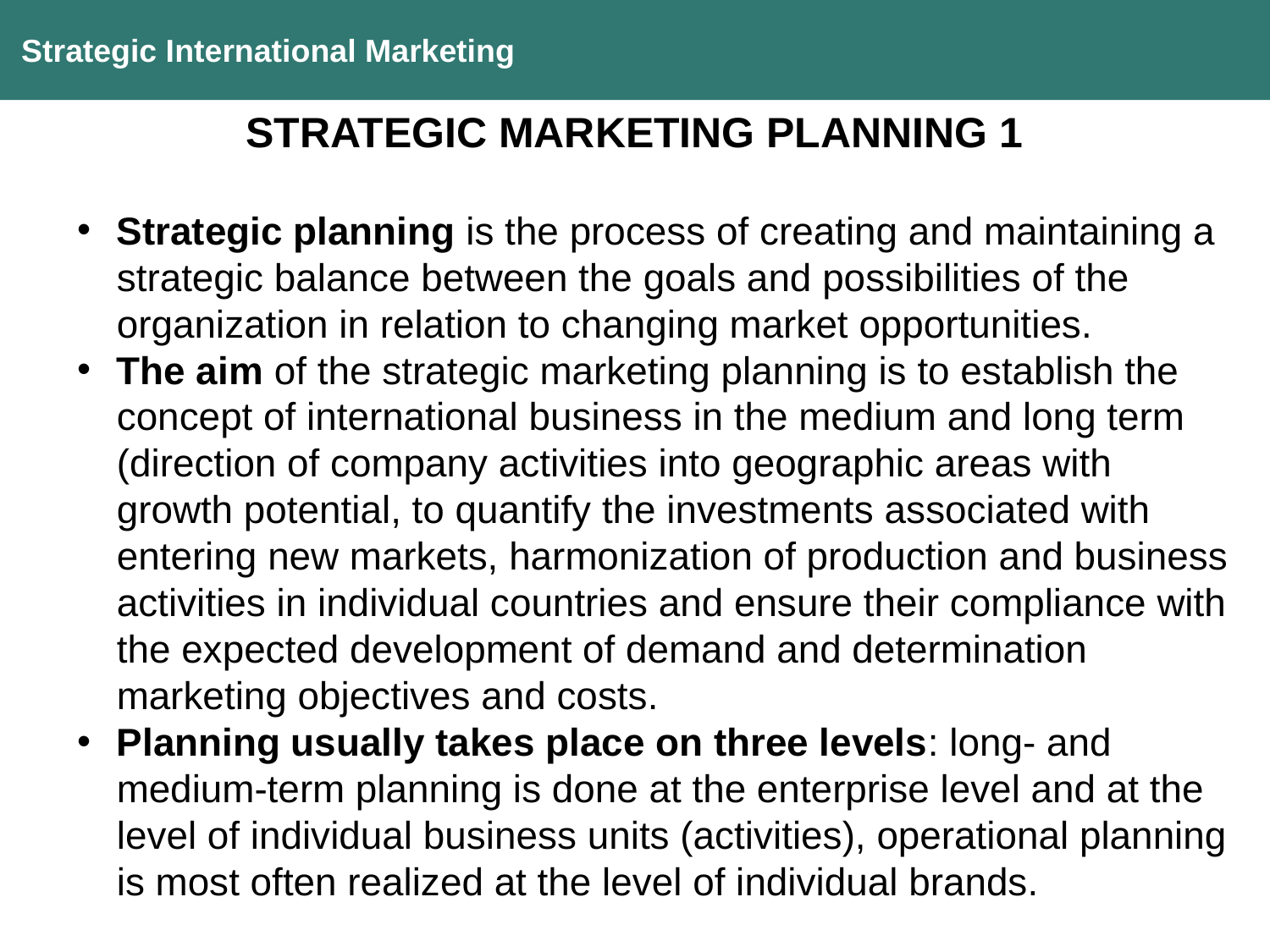

Strategic International Marketing
STRATEGIC MARKETING PLANNING 1
Strategic planning is the process of creating and maintaining a strategic balance between the goals and possibilities of the organization in relation to changing market opportunities.
The aim of the strategic marketing planning is to establish the concept of international business in the medium and long term (direction of company activities into geographic areas with growth potential, to quantify the investments associated with entering new markets, harmonization of production and business activities in individual countries and ensure their compliance with the expected development of demand and determination marketing objectives and costs.
Planning usually takes place on three levels: long- and medium-term planning is done at the enterprise level and at the level of individual business units (activities), operational planning is most often realized at the level of individual brands.